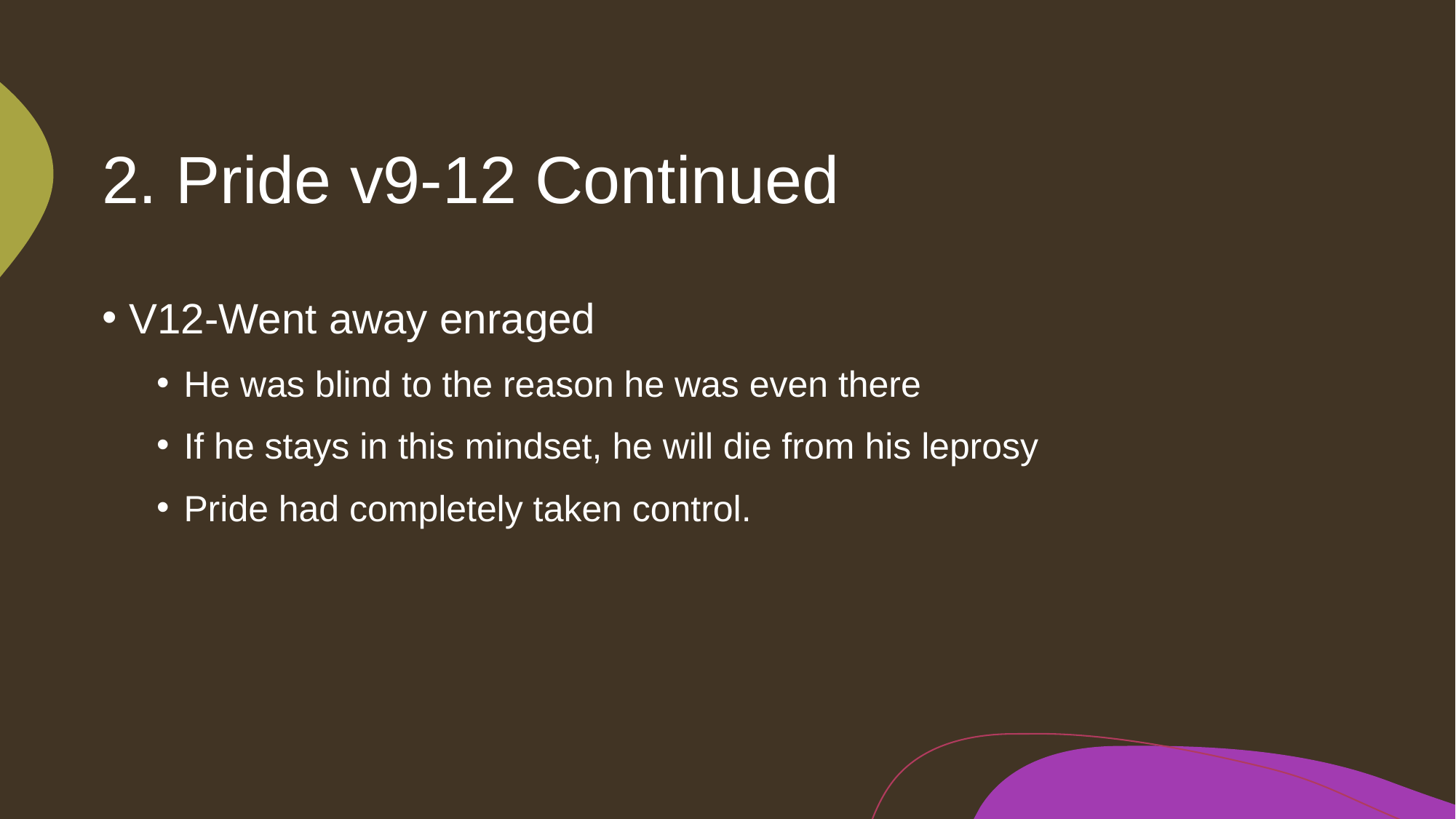

# 2. Pride v9-12 Continued
V12-Went away enraged
He was blind to the reason he was even there
If he stays in this mindset, he will die from his leprosy
Pride had completely taken control.